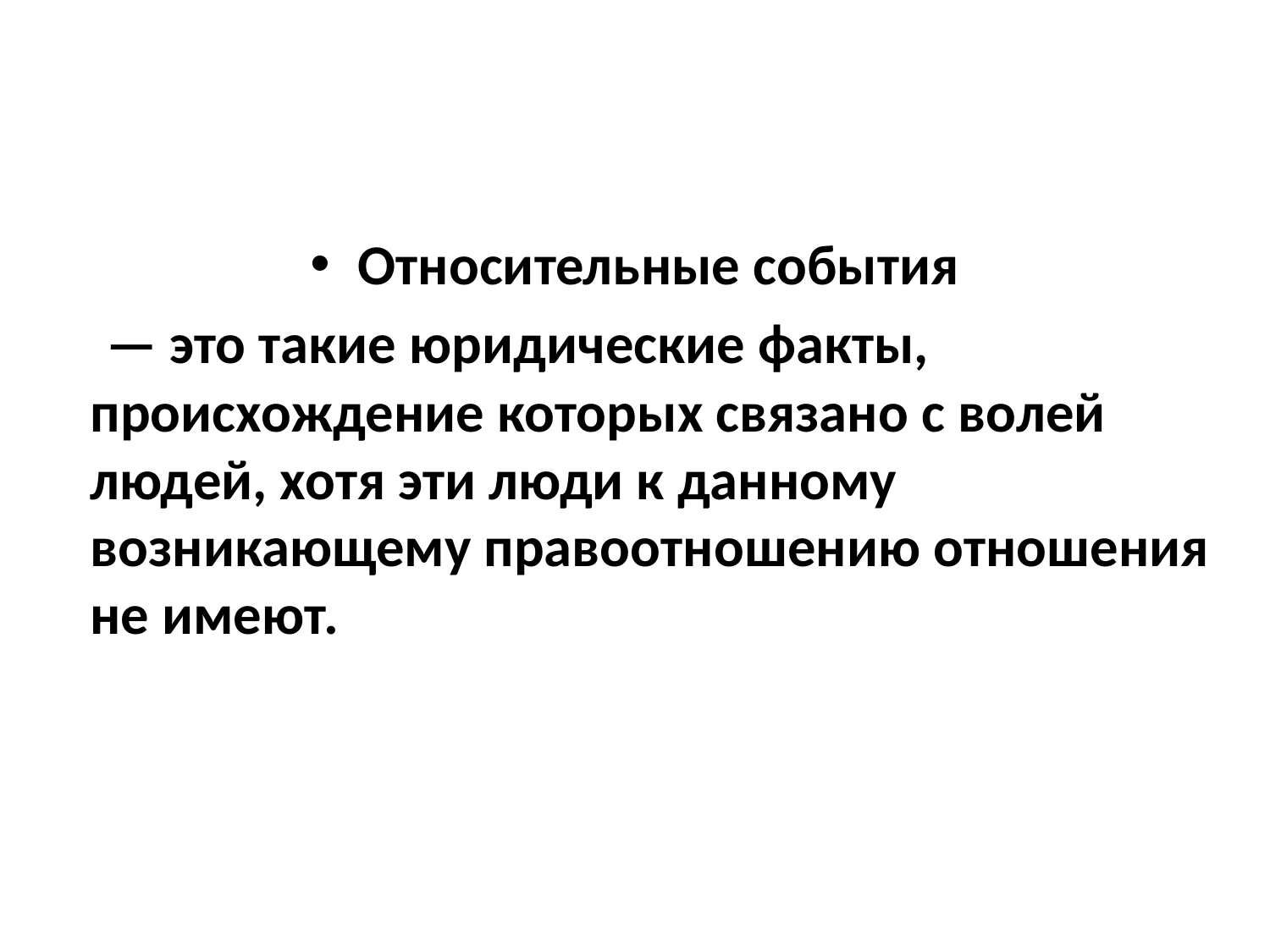

Относительные события
     — это такие юридические факты, происхождение которых связано с волей людей, хотя эти люди к данному возникающему правоотношению отношения не имеют.